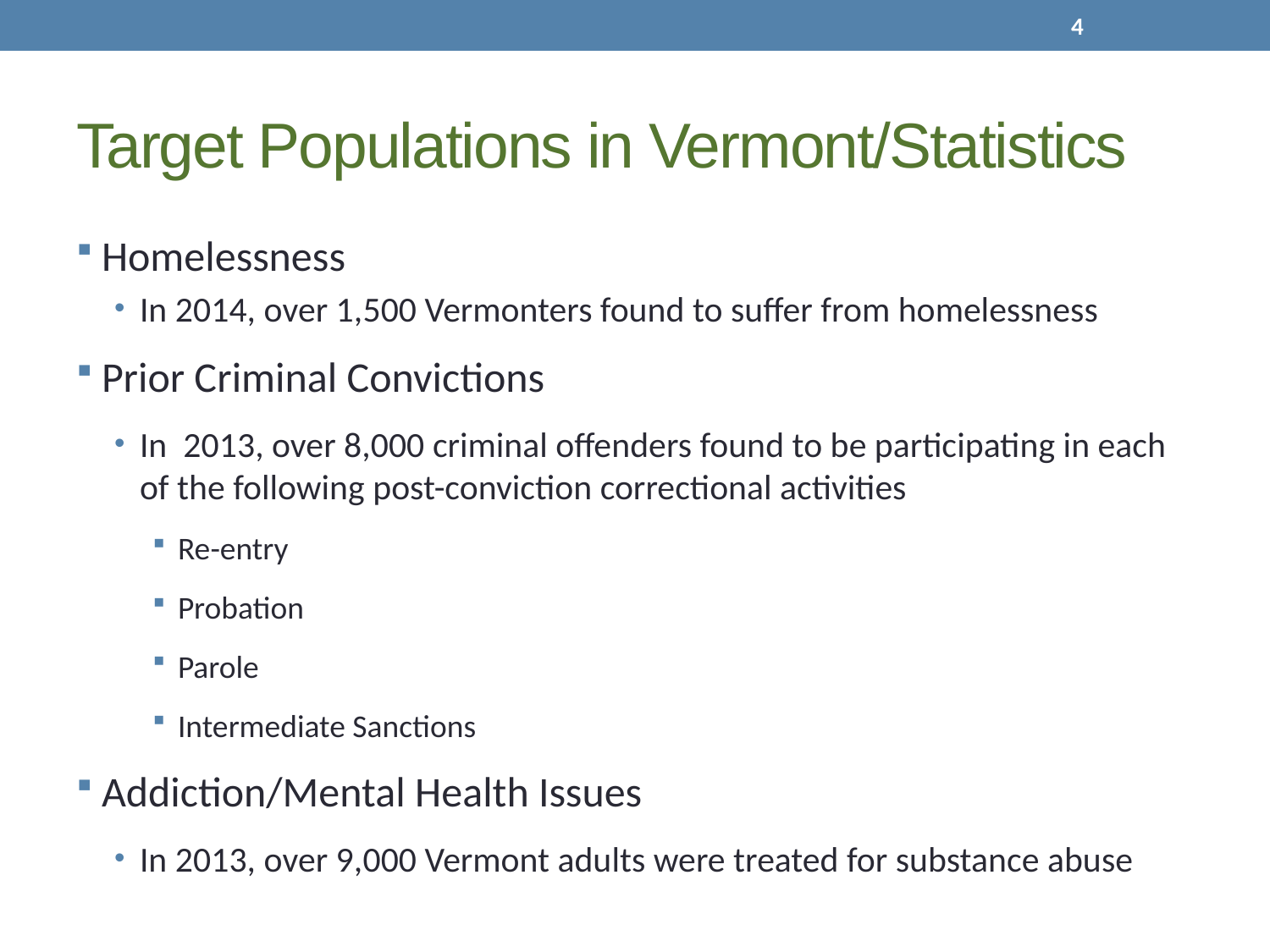

4
# Target Populations in Vermont/Statistics
Homelessness
In 2014, over 1,500 Vermonters found to suffer from homelessness
Prior Criminal Convictions
In  2013, over 8,000 criminal offenders found to be participating in each of the following post-conviction correctional activities
Re-entry
Probation
Parole
Intermediate Sanctions
Addiction/Mental Health Issues
In 2013, over 9,000 Vermont adults were treated for substance abuse